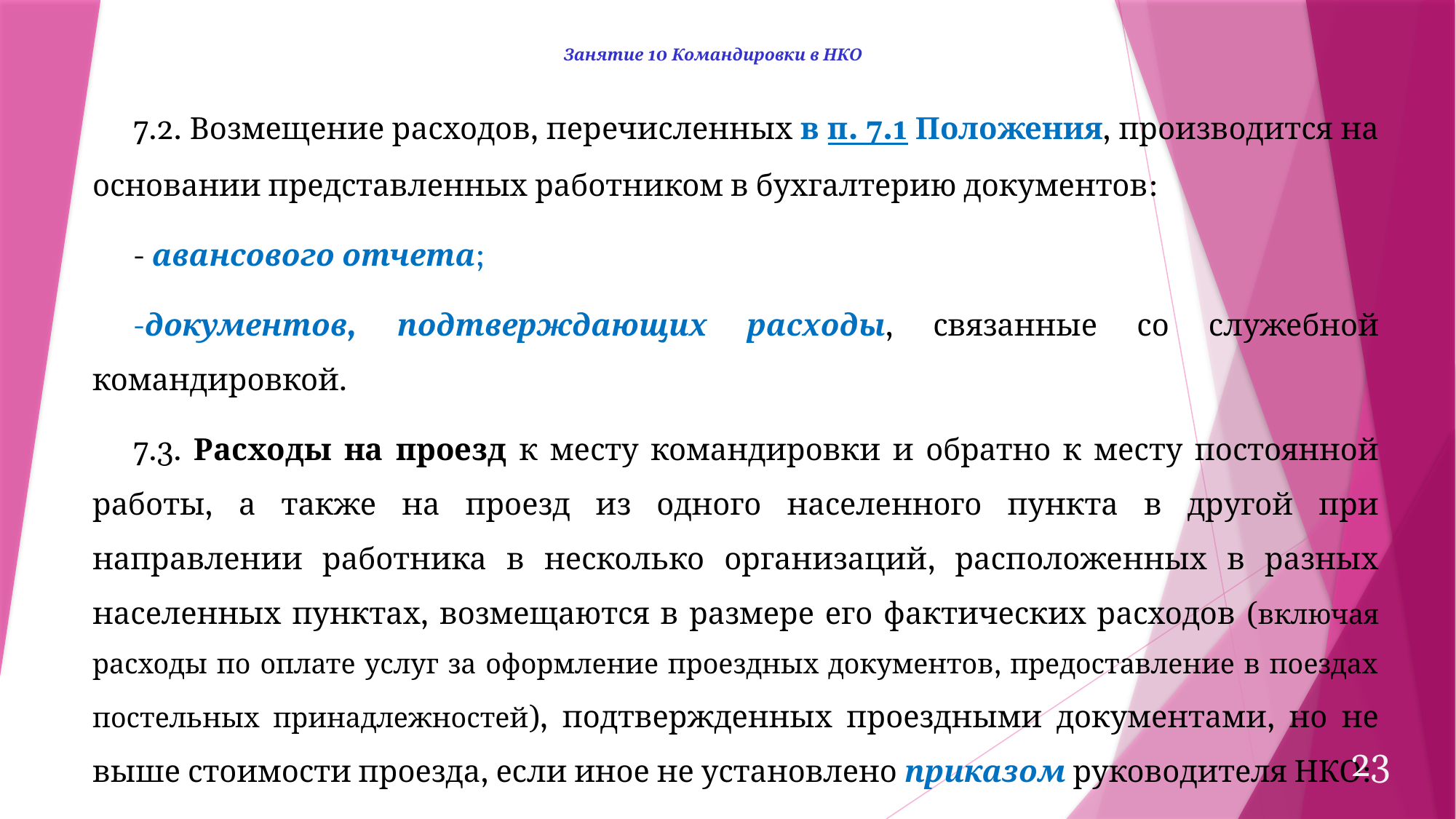

Занятие 10 Командировки в НКО

7.2. Возмещение расходов, перечисленных в п. 7.1 Положения, производится на основании представленных работником в бухгалтерию документов:
- авансового отчета;
-документов, подтверждающих расходы, связанные со служебной командировкой.
7.3. Расходы на проезд к месту командировки и обратно к месту постоянной работы, а также на проезд из одного населенного пункта в другой при направлении работника в несколько организаций, расположенных в разных населенных пунктах, возмещаются в размере его фактических расходов (включая расходы по оплате услуг за оформление проездных документов, предоставление в поездах постельных принадлежностей), подтвержденных проездными документами, но не выше стоимости проезда, если иное не установлено приказом руководителя НКО:
23